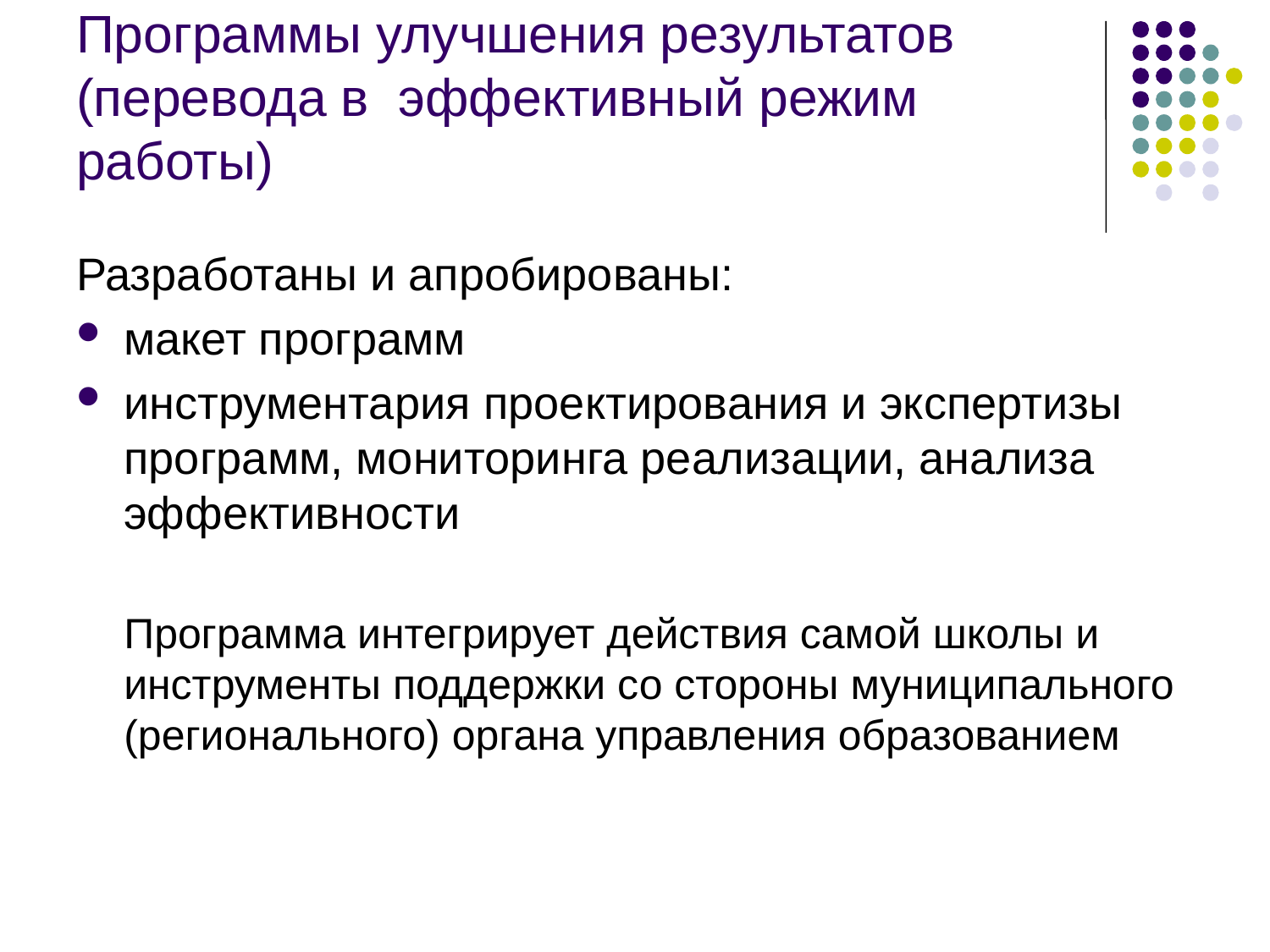

# Программы улучшения результатов (перевода в  эффективный режим работы)
Разработаны и апробированы:
макет программ
инструментария проектирования и экспертизы программ, мониторинга реализации, анализа эффективности

	Программа интегрирует действия самой школы и инструменты поддержки со стороны муниципального (регионального) органа управления образованием